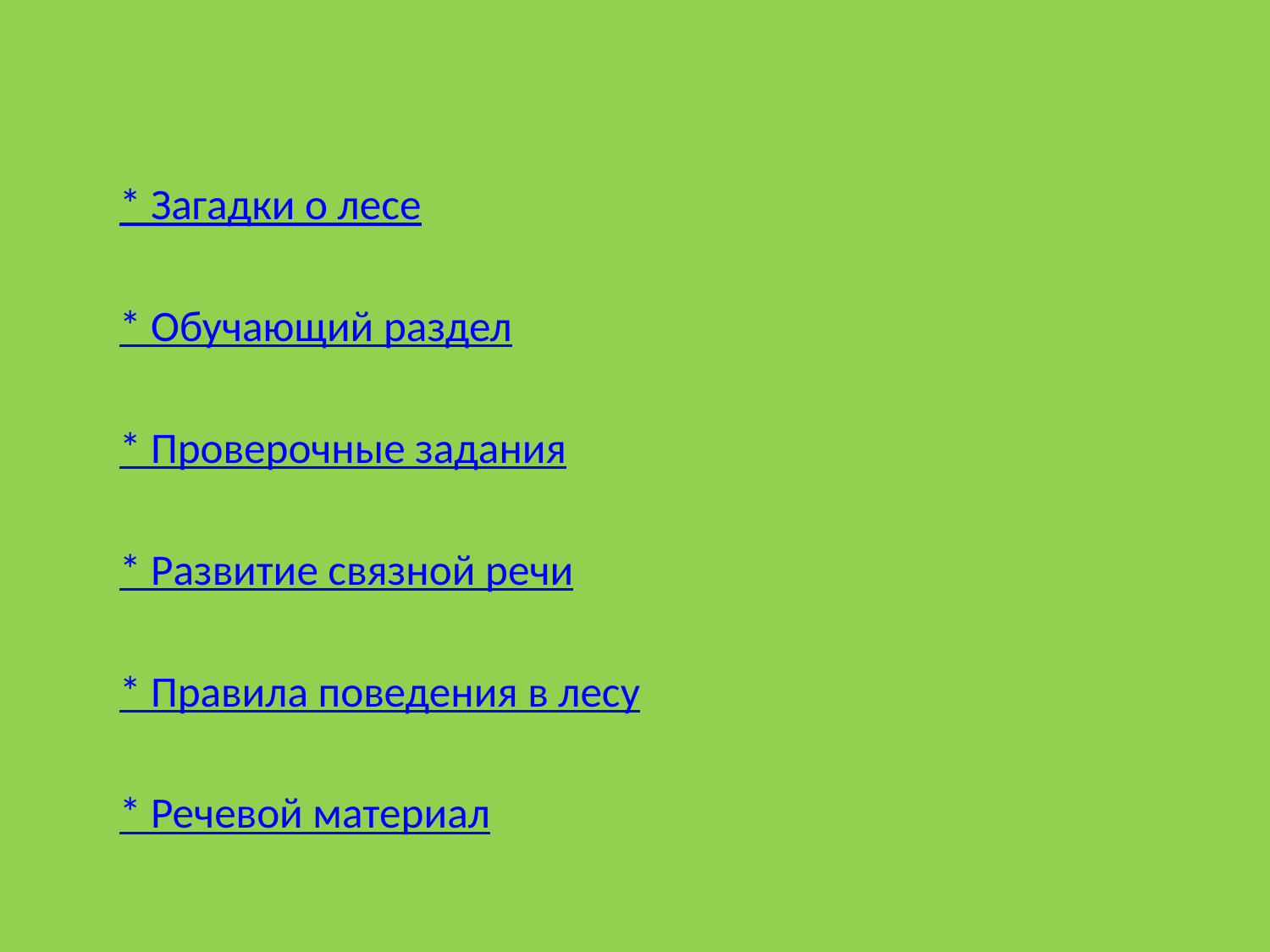

#

	* Загадки о лесе

	* Обучающий раздел

	* Проверочные задания

	* Развитие связной речи

	* Правила поведения в лесу

	* Речевой материал